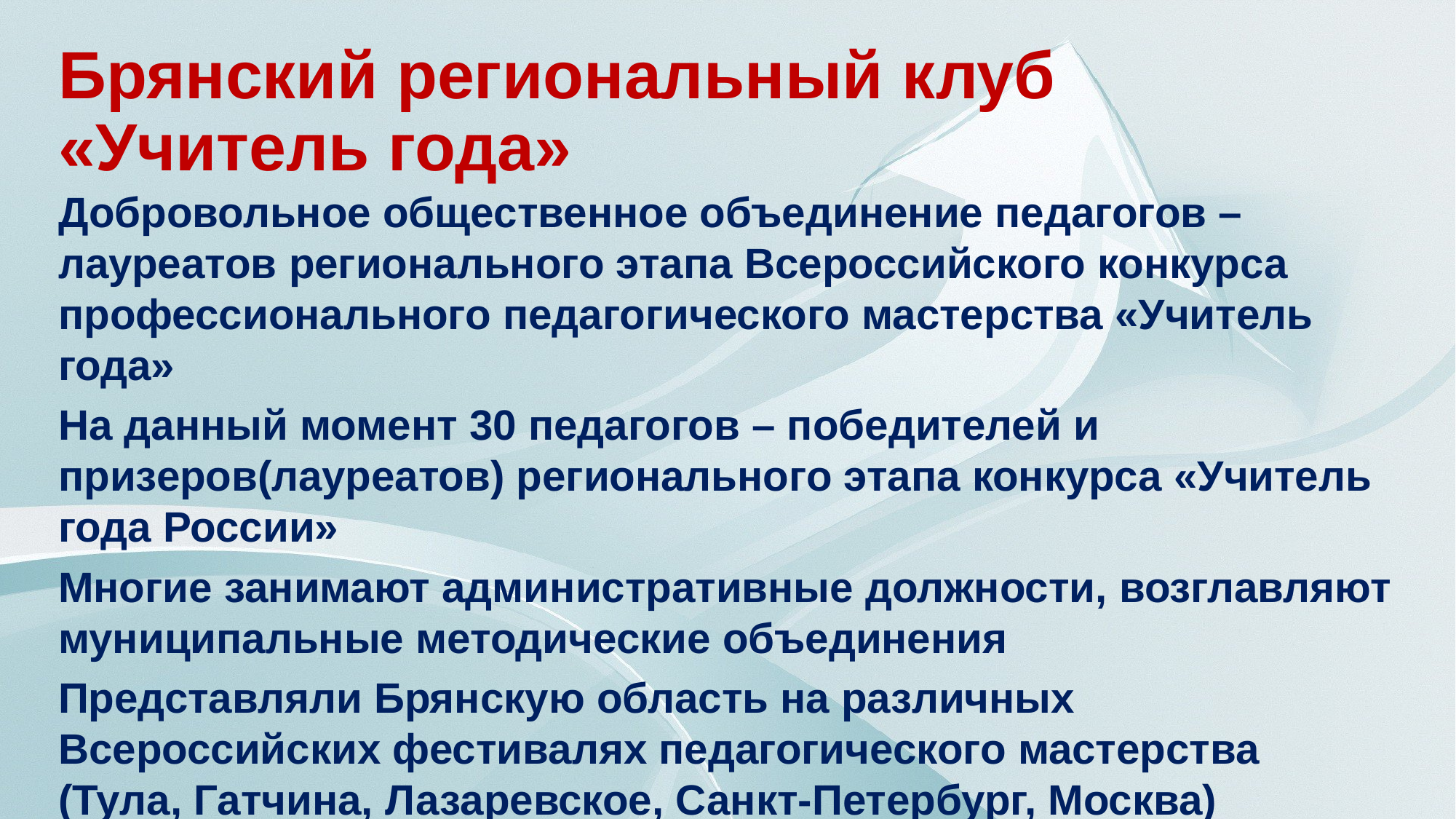

# Брянский региональный клуб «Учитель года»

Добровольное общественное объединение педагогов – лауреатов регионального этапа Всероссийского конкурса профессионального педагогического мастерства «Учитель года»
На данный момент 30 педагогов – победителей и призеров(лауреатов) регионального этапа конкурса «Учитель года России»
Многие занимают административные должности, возглавляют муниципальные методические объединения
Представляли Брянскую область на различных Всероссийских фестивалях педагогического мастерства (Тула, Гатчина, Лазаревское, Санкт-Петербург, Москва)
Организует фестиваль педагогического мастерства «Парад звезд на Брянщине»